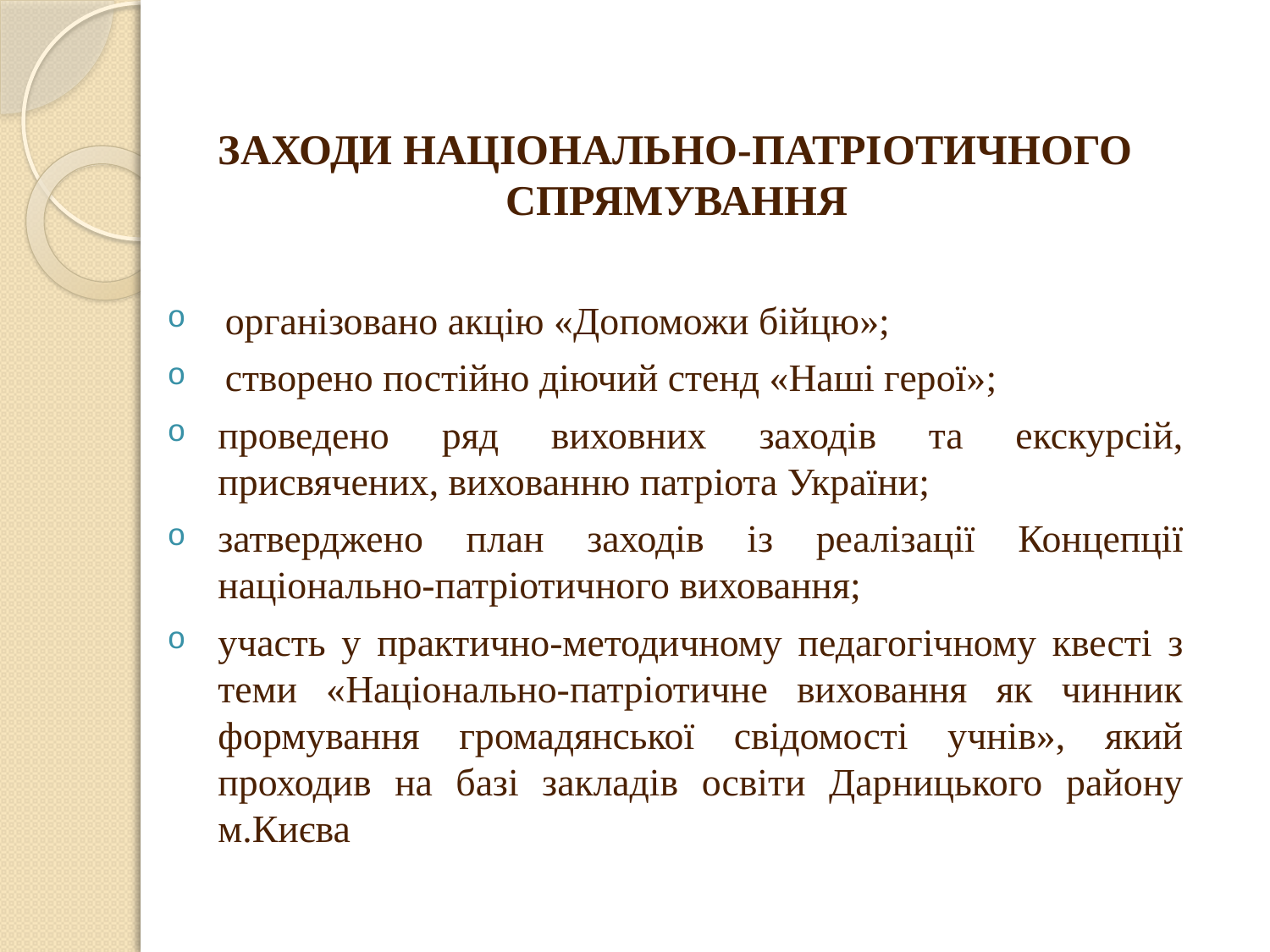

ЗАХОДИ НАЦІОНАЛЬНО-ПАТРІОТИЧНОГО СПРЯМУВАННЯ

    організовано акцію «Допоможи бійцю»;
    створено постійно діючий стенд «Наші герої»;
проведено ряд виховних заходів та екскурсій, присвячених, вихованню патріота України;
затверджено план заходів із реалізації Концепції національно-патріотичного виховання;
участь у практично-методичному педагогічному квесті з теми «Національно-патріотичне виховання як чинник формування громадянської свідомості учнів», який проходив на базі закладів освіти Дарницького району м.Києва